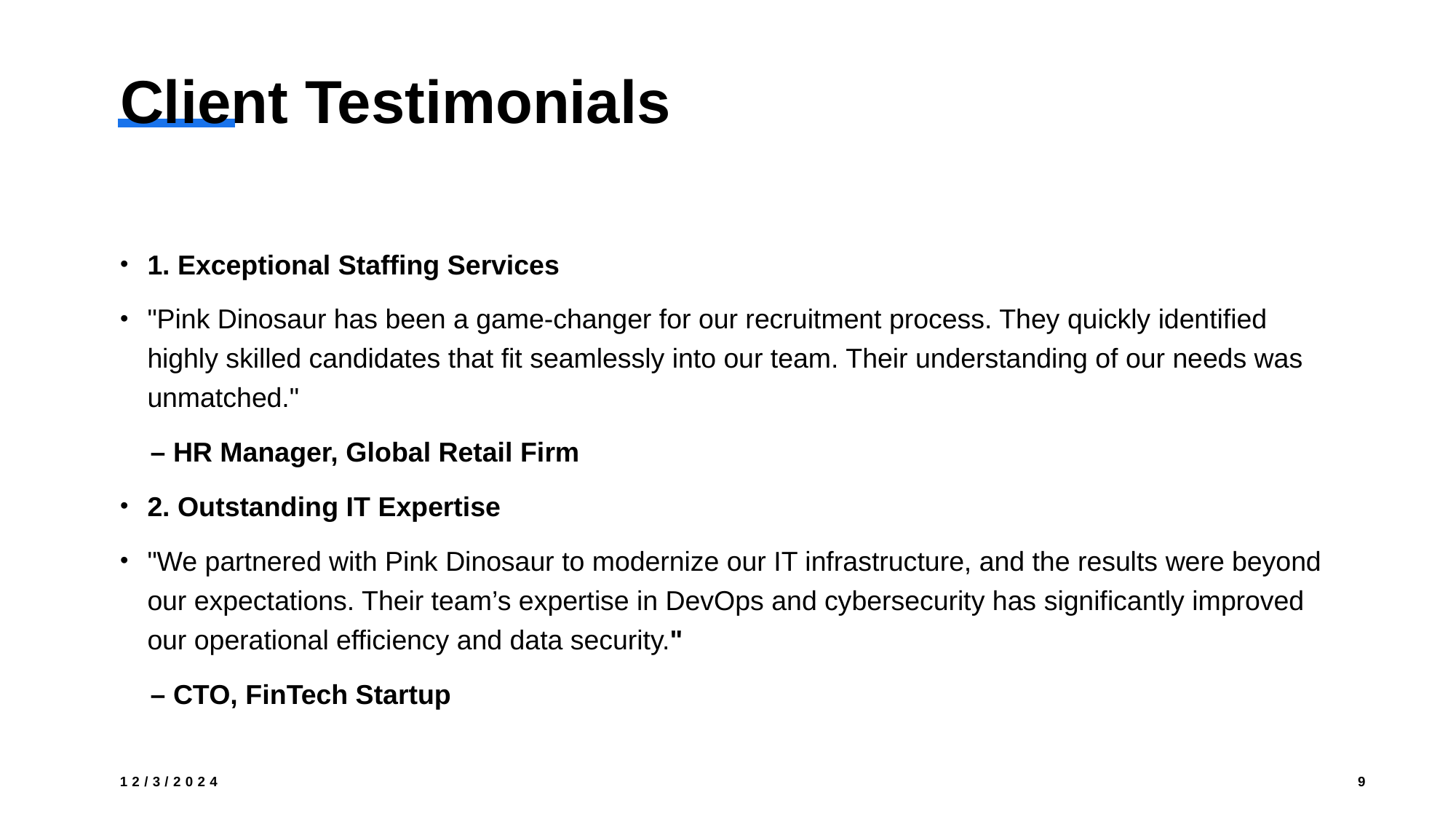

# Client Testimonials

1. Exceptional Staffing Services
"Pink Dinosaur has been a game-changer for our recruitment process. They quickly identified highly skilled candidates that fit seamlessly into our team. Their understanding of our needs was unmatched."
    – HR Manager, Global Retail Firm
2. Outstanding IT Expertise
"We partnered with Pink Dinosaur to modernize our IT infrastructure, and the results were beyond our expectations. Their team’s expertise in DevOps and cybersecurity has significantly improved our operational efficiency and data security."
    – CTO, FinTech Startup

12/3/2024

9